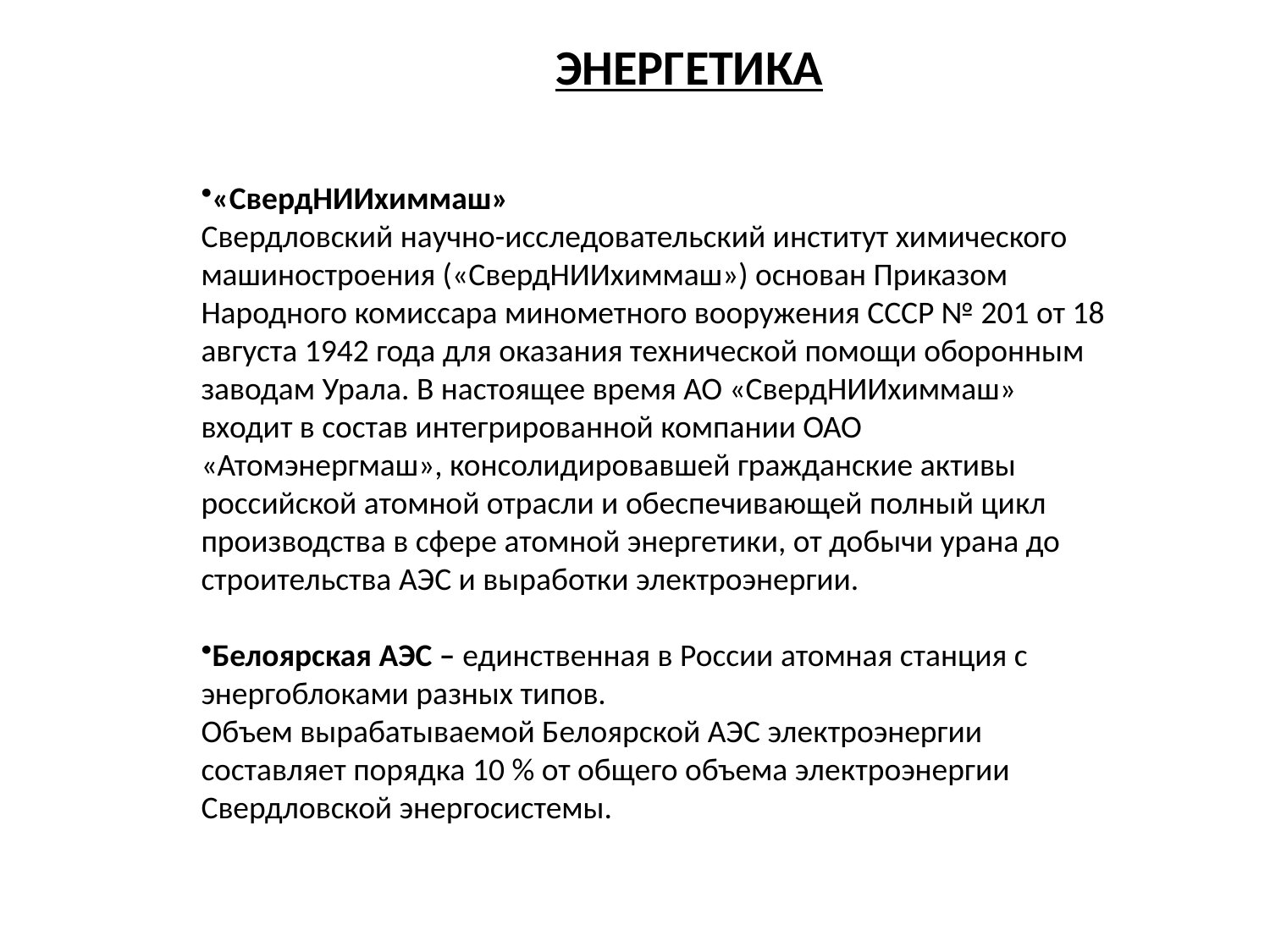

ЭНЕРГЕТИКА

«СвердНИИхиммаш»
Свердловский научно-исследовательский институт химического машиностроения («СвердНИИхиммаш») основан Приказом Народного комиссара минометного вооружения СССР № 201 от 18 августа 1942 года для оказания технической помощи оборонным заводам Урала. В настоящее время АО «СвердНИИхиммаш» входит в состав интегрированной компании ОАО «Атомэнергмаш», консолидировавшей гражданские активы российской атомной отрасли и обеспечивающей полный цикл производства в сфере атомной энергетики, от добычи урана до строительства АЭС и выработки электроэнергии.

Белоярская АЭС – единственная в России атомная станция с энергоблоками разных типов.
Объем вырабатываемой Белоярской АЭС электроэнергии составляет порядка 10 % от общего объема электроэнергии Свердловской энергосистемы.